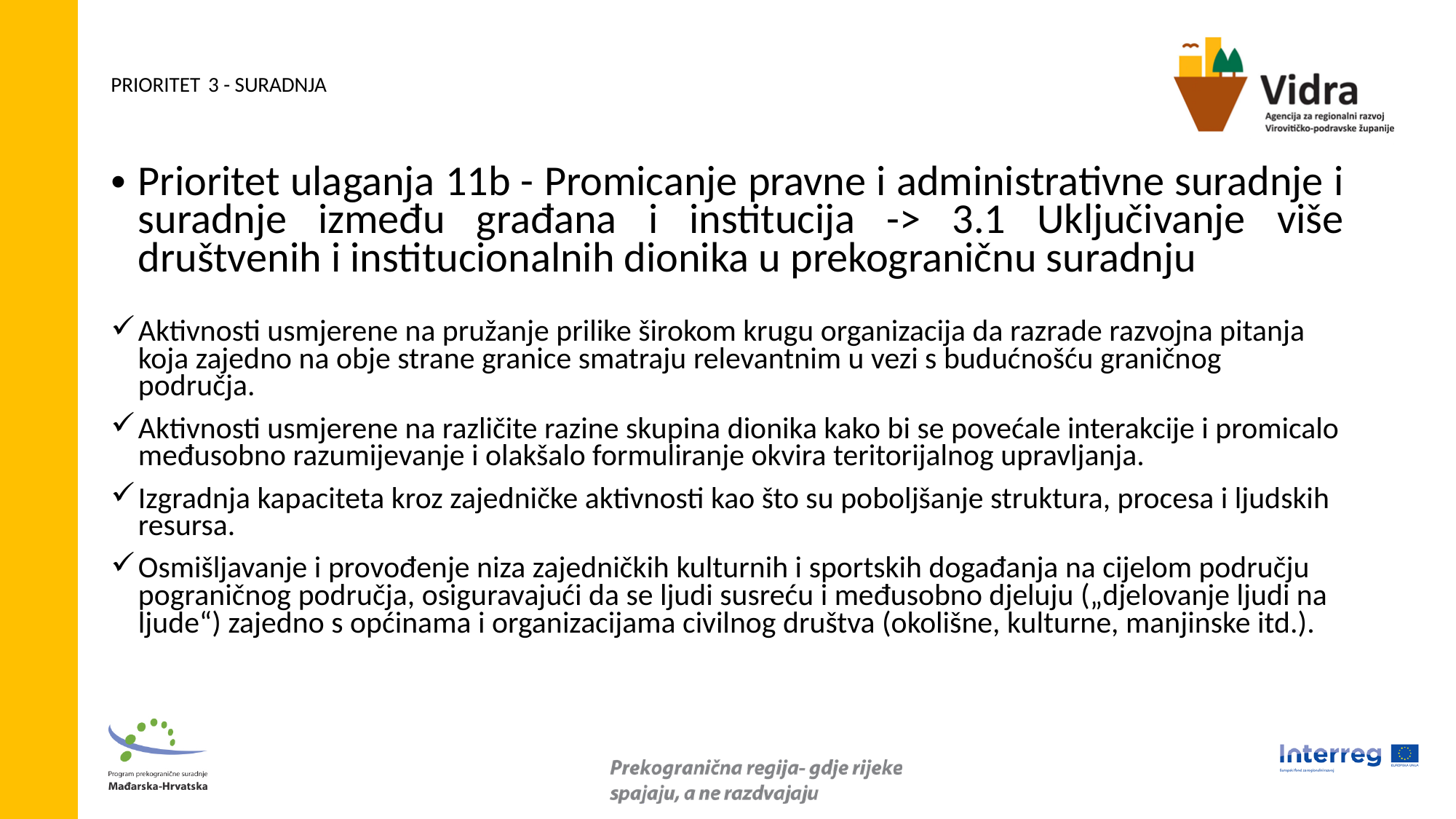

# PRIORITET 3 - SURADNJA
Prioritet ulaganja 11b - Promicanje pravne i administrativne suradnje i suradnje između građana i institucija -> 3.1 Uključivanje više društvenih i institucionalnih dionika u prekograničnu suradnju

Aktivnosti usmjerene na pružanje prilike širokom krugu organizacija da razrade razvojna pitanja koja zajedno na obje strane granice smatraju relevantnim u vezi s budućnošću graničnog područja.
Aktivnosti usmjerene na različite razine skupina dionika kako bi se povećale interakcije i promicalo međusobno razumijevanje i olakšalo formuliranje okvira teritorijalnog upravljanja.
Izgradnja kapaciteta kroz zajedničke aktivnosti kao što su poboljšanje struktura, procesa i ljudskih resursa.
Osmišljavanje i provođenje niza zajedničkih kulturnih i sportskih događanja na cijelom području pograničnog područja, osiguravajući da se ljudi susreću i međusobno djeluju („djelovanje ljudi na ljude“) zajedno s općinama i organizacijama civilnog društva (okolišne, kulturne, manjinske itd.).